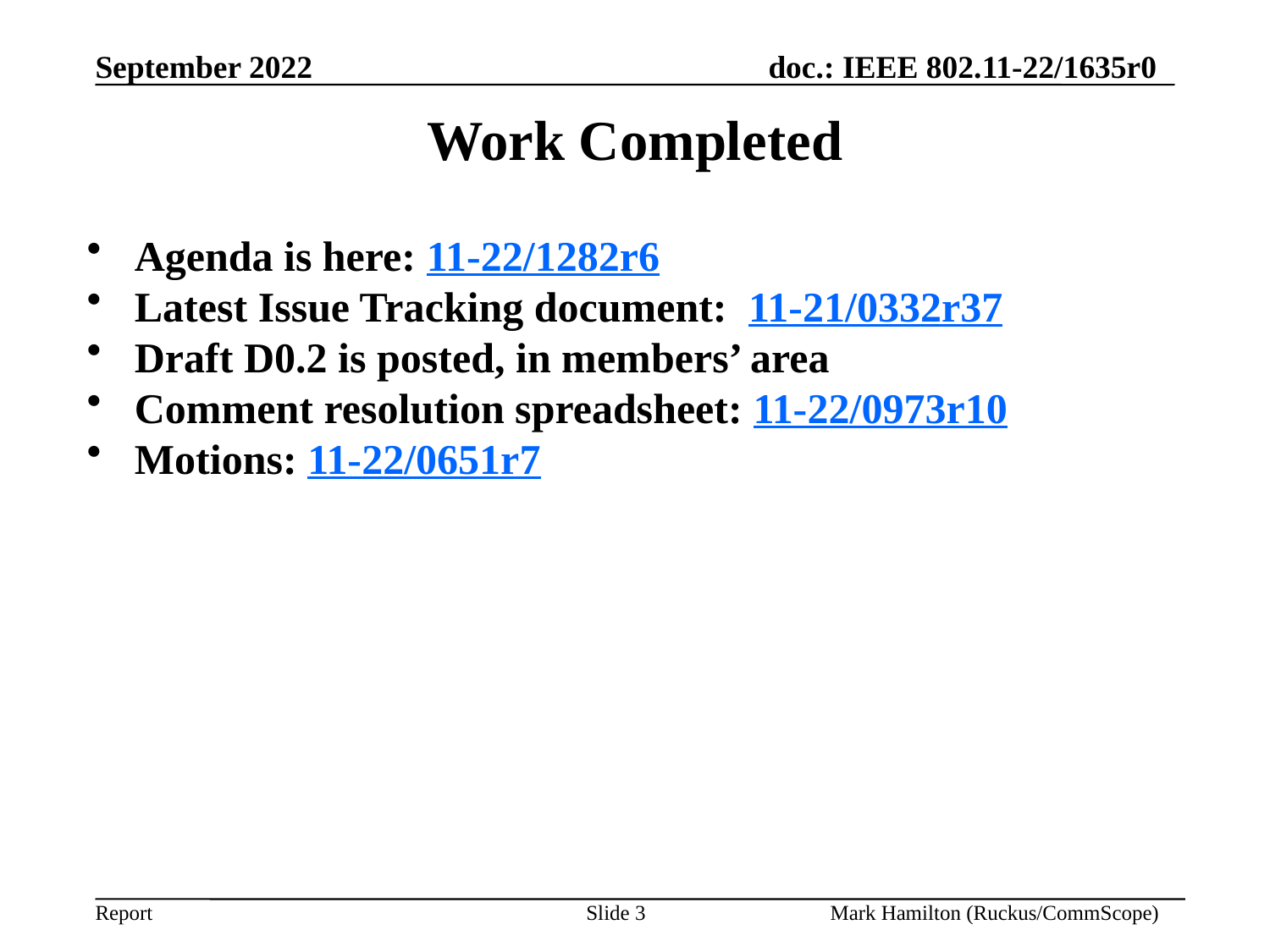

# Work Completed
Agenda is here: 11-22/1282r6
Latest Issue Tracking document:  11-21/0332r37
Draft D0.2 is posted, in members’ area
Comment resolution spreadsheet: 11-22/0973r10
Motions: 11-22/0651r7